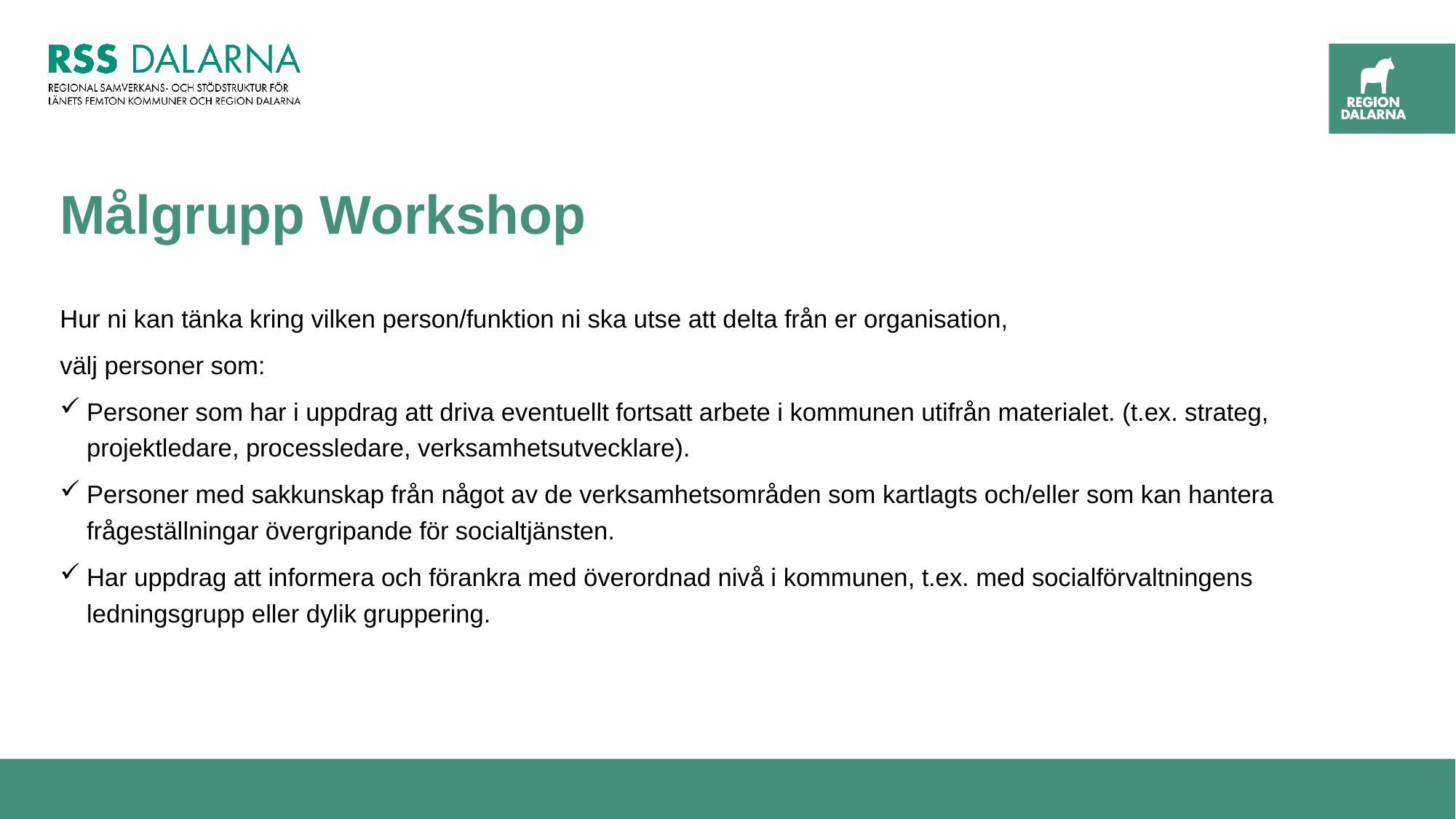

# Målgrupp Workshop
Hur ni kan tänka kring vilken person/funktion ni ska utse att delta från er organisation,
välj personer som:
Personer som har i uppdrag att driva eventuellt fortsatt arbete i kommunen utifrån materialet. (t.ex. strateg, projektledare, processledare, verksamhetsutvecklare).
Personer med sakkunskap från något av de verksamhetsområden som kartlagts och/eller som kan hantera frågeställningar övergripande för socialtjänsten.
Har uppdrag att informera och förankra med överordnad nivå i kommunen, t.ex. med socialförvaltningens ledningsgrupp eller dylik gruppering.